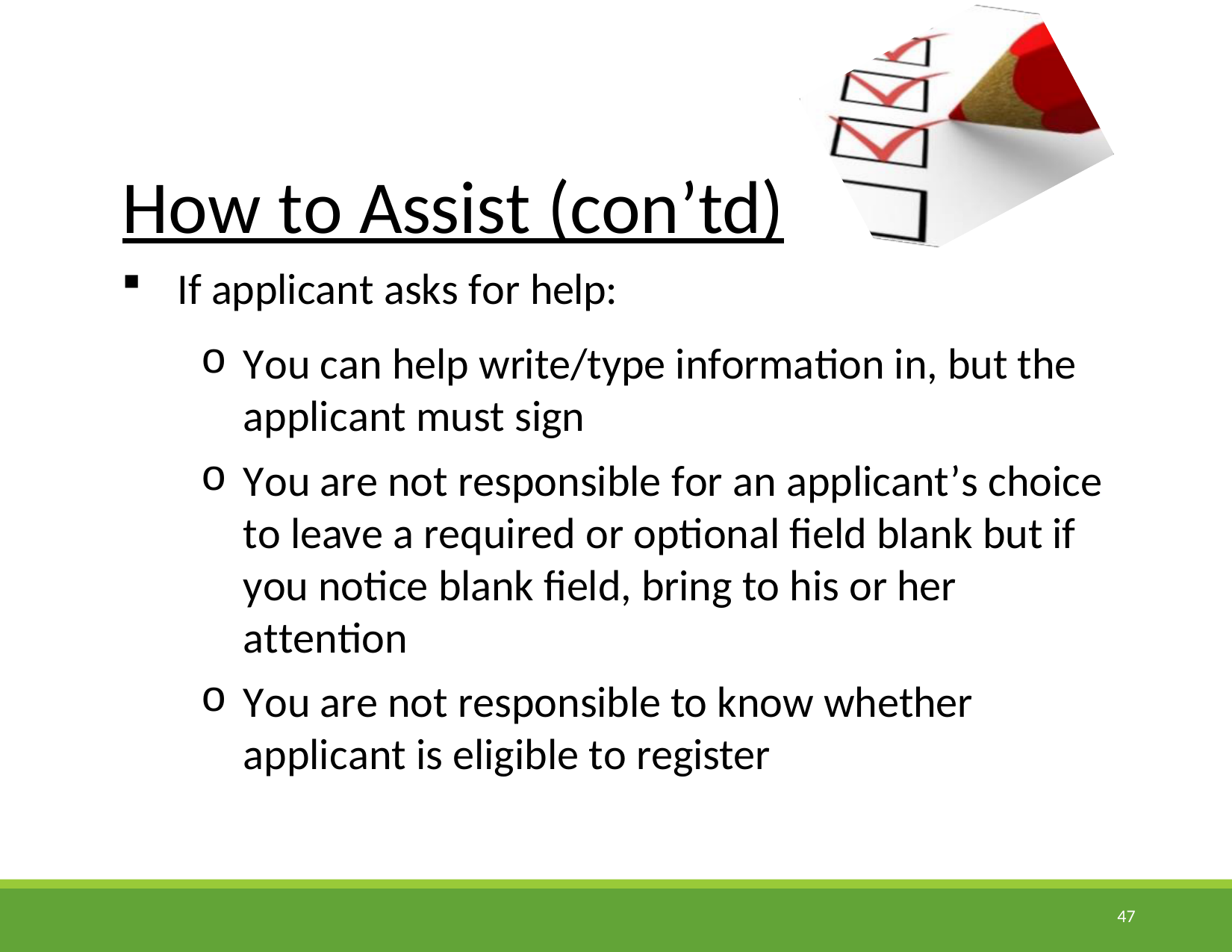

# How to Assist (con’td)
If applicant asks for help:
You can help write/type information in, but the applicant must sign
You are not responsible for an applicant’s choice to leave a required or optional field blank but if you notice blank field, bring to his or her attention
You are not responsible to know whether applicant is eligible to register
47